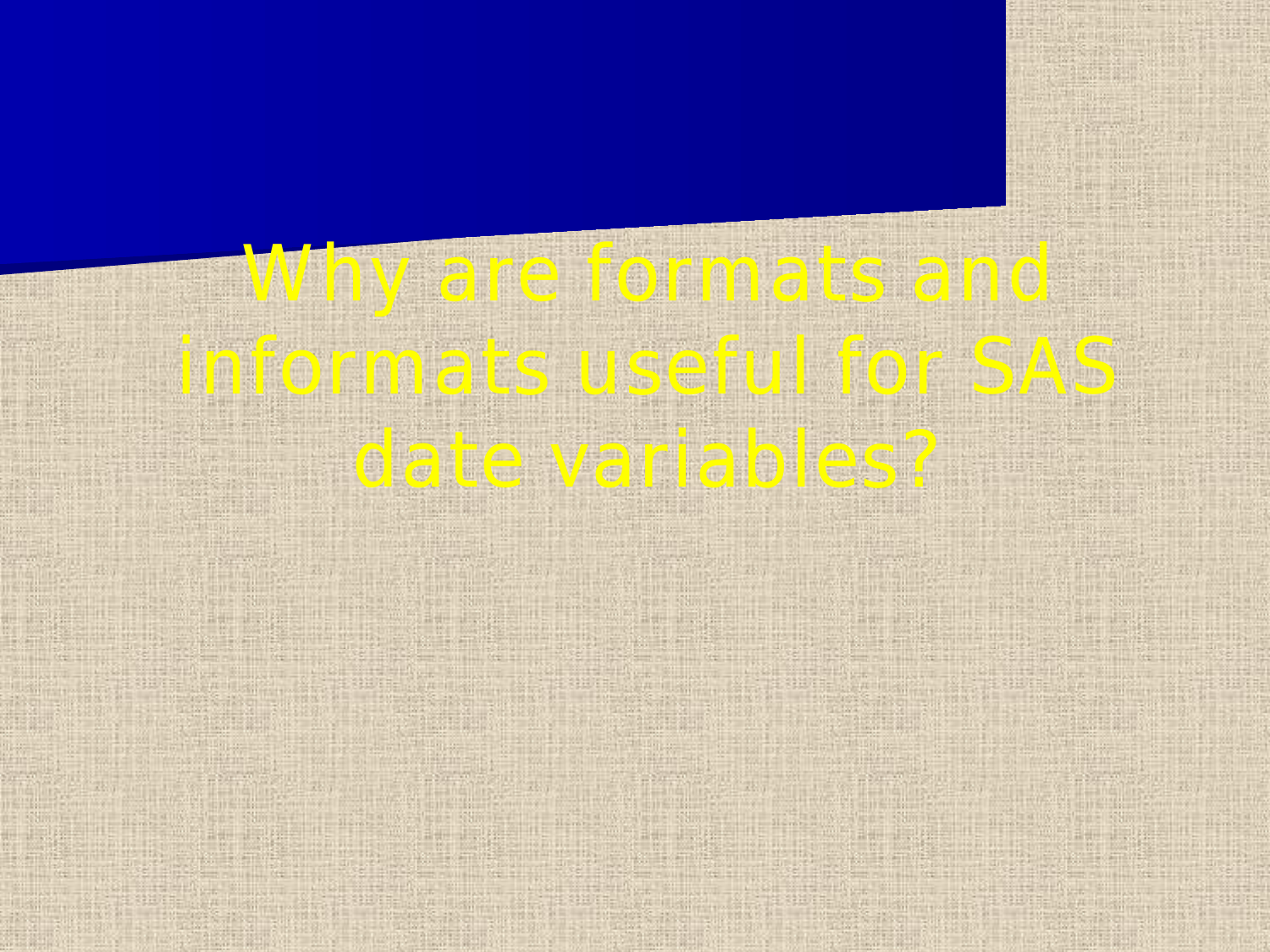

# Why are formats and informats useful for SAS date variables?